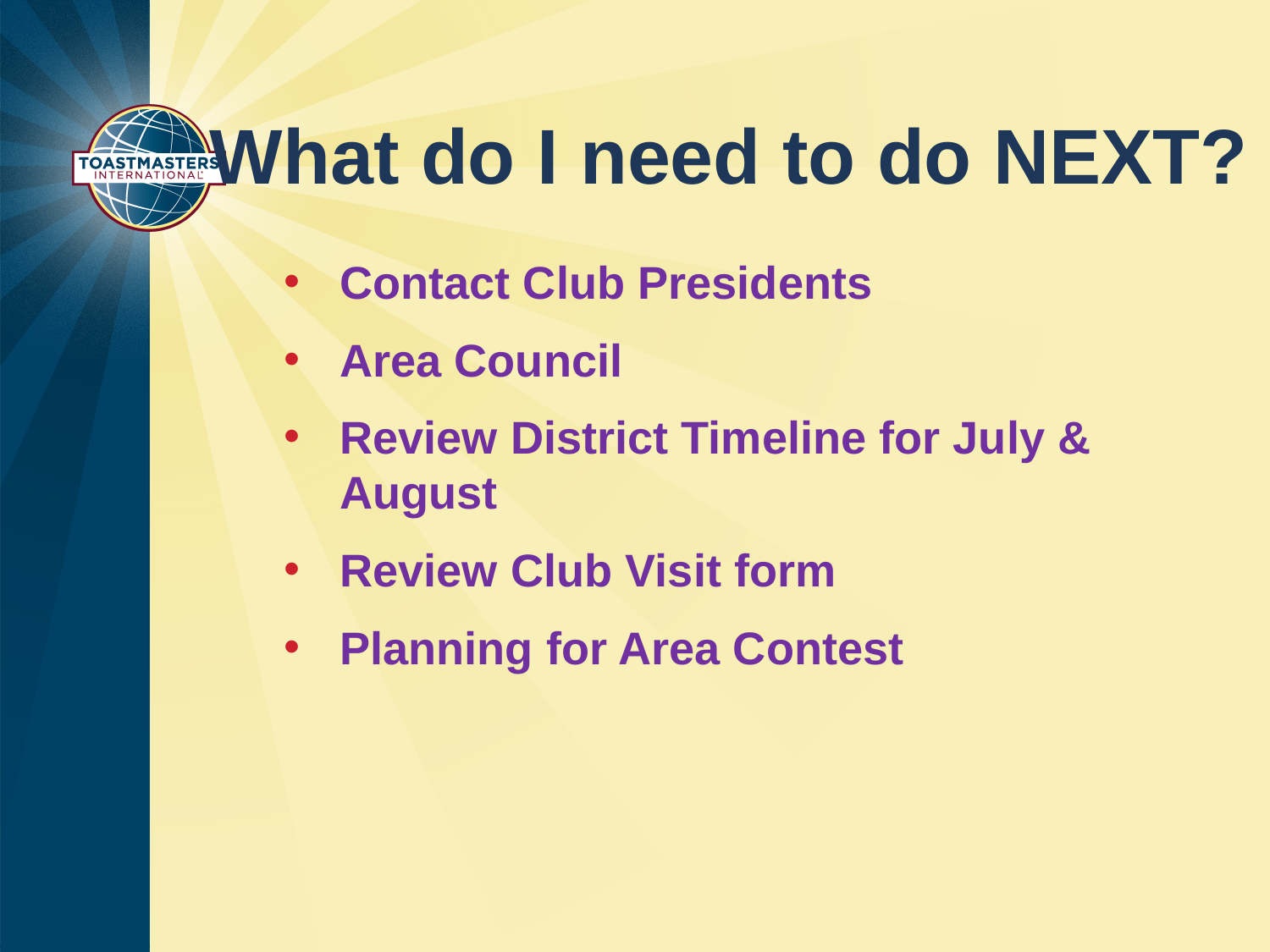

# What do I need to do NEXT?
Contact Club Presidents
Area Council
Review District Timeline for July & August
Review Club Visit form
Planning for Area Contest